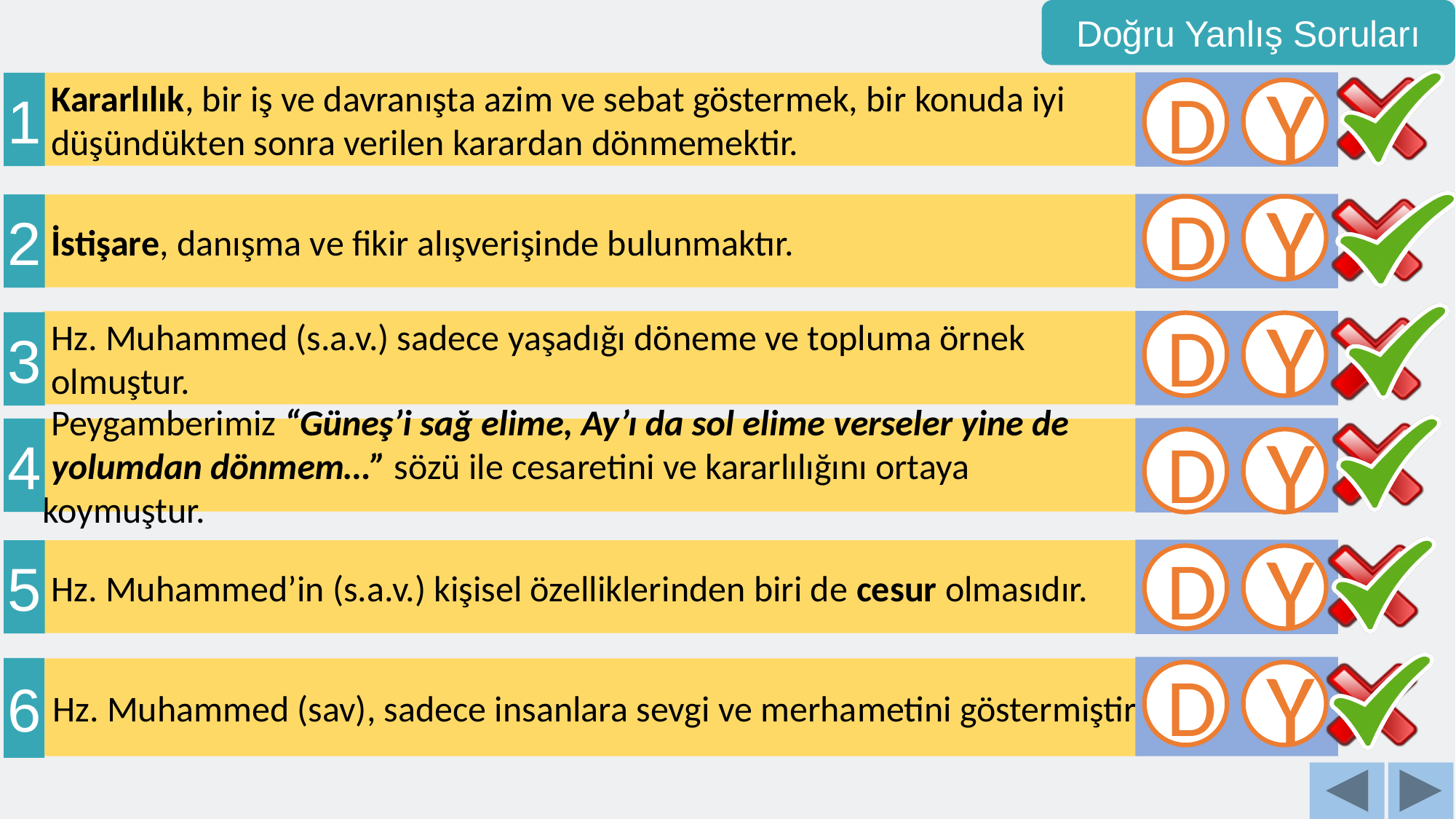

Doğru Yanlış Soruları

1
 Kararlılık, bir iş ve davranışta azim ve sebat göstermek, bir konuda iyi
 düşündükten sonra verilen karardan dönmemektir.
D
Y

2
 İstişare, danışma ve fikir alışverişinde bulunmaktır.
D
Y

 Hz. Muhammed (s.a.v.) sadece yaşadığı döneme ve topluma örnek
 olmuştur.

3
D
Y

4
 Peygamberimiz “Güneş’i sağ elime, Ay’ı da sol elime verseler yine de
 yolumdan dönmem…” sözü ile cesaretini ve kararlılığını ortaya koymuştur.
D
Y

5
 Hz. Muhammed’in (s.a.v.) kişisel özelliklerinden biri de cesur olmasıdır.
D
Y

6
 Hz. Muhammed (sav), sadece insanlara sevgi ve merhametini göstermiştir
D
Y